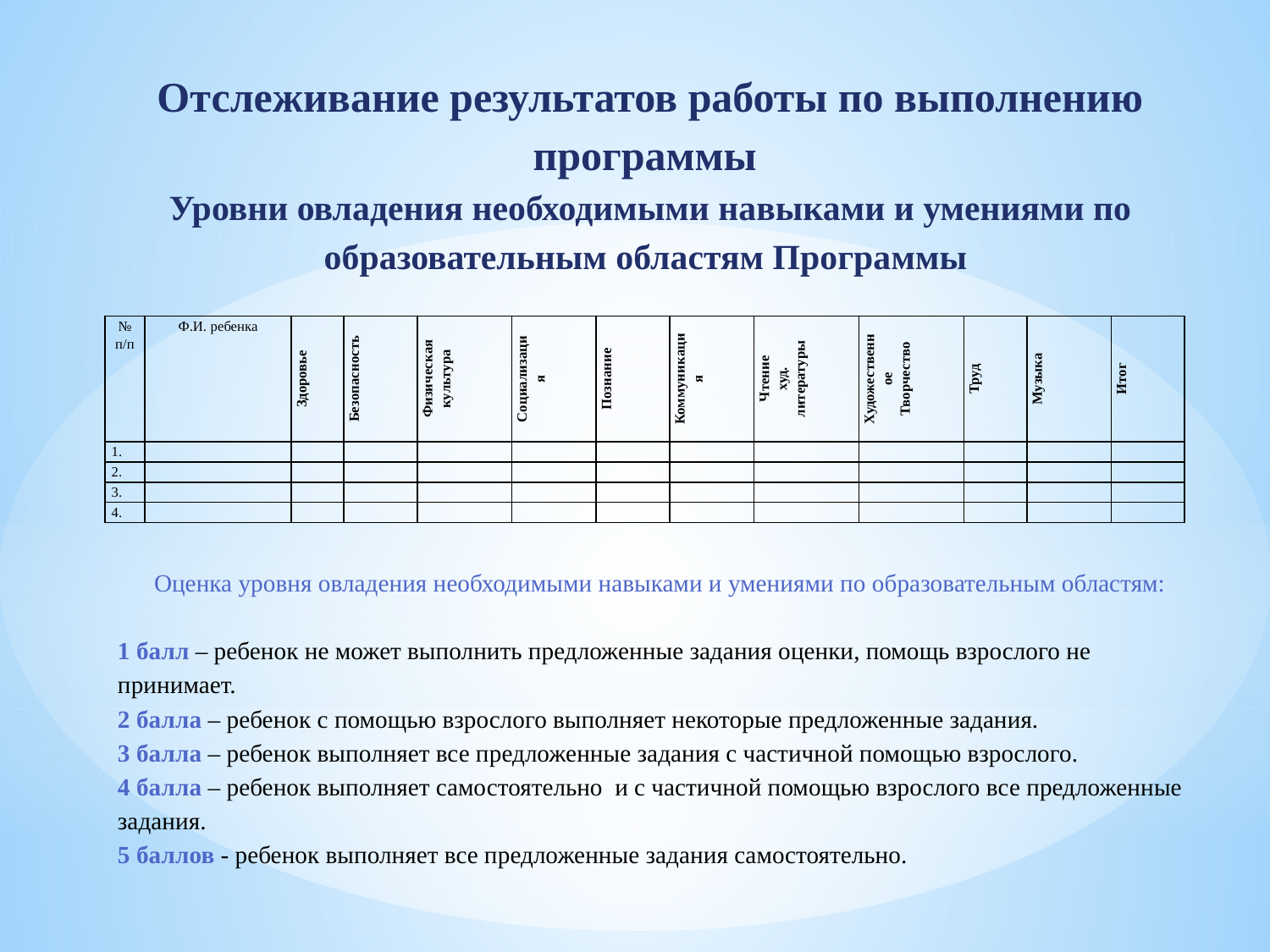

Отслеживание результатов работы по выполнению программы
Уровни овладения необходимыми навыками и умениями по образовательным областям Программы
| № п/п | Ф.И. ребенка | Здоровье | Безопасность | Физическая культура | Социализация | Познание | Коммуникация | Чтение худ. литературы | Художественное Творчество | Труд | Музыка | Итог |
| --- | --- | --- | --- | --- | --- | --- | --- | --- | --- | --- | --- | --- |
| 1. |  |  |  |  |  |  |  |  |  |  |  |  |
| 2. |  |  |  |  |  |  |  |  |  |  |  |  |
| 3. |  |  |  |  |  |  |  |  |  |  |  |  |
| 4. |  |  |  |  |  |  |  |  |  |  |  |  |
Оценка уровня овладения необходимыми навыками и умениями по образовательным областям:

1 балл – ребенок не может выполнить предложенные задания оценки, помощь взрослого не принимает.
2 балла – ребенок с помощью взрослого выполняет некоторые предложенные задания.
3 балла – ребенок выполняет все предложенные задания с частичной помощью взрослого.
4 балла – ребенок выполняет самостоятельно  и с частичной помощью взрослого все предложенные задания.
5 баллов - ребенок выполняет все предложенные задания самостоятельно.